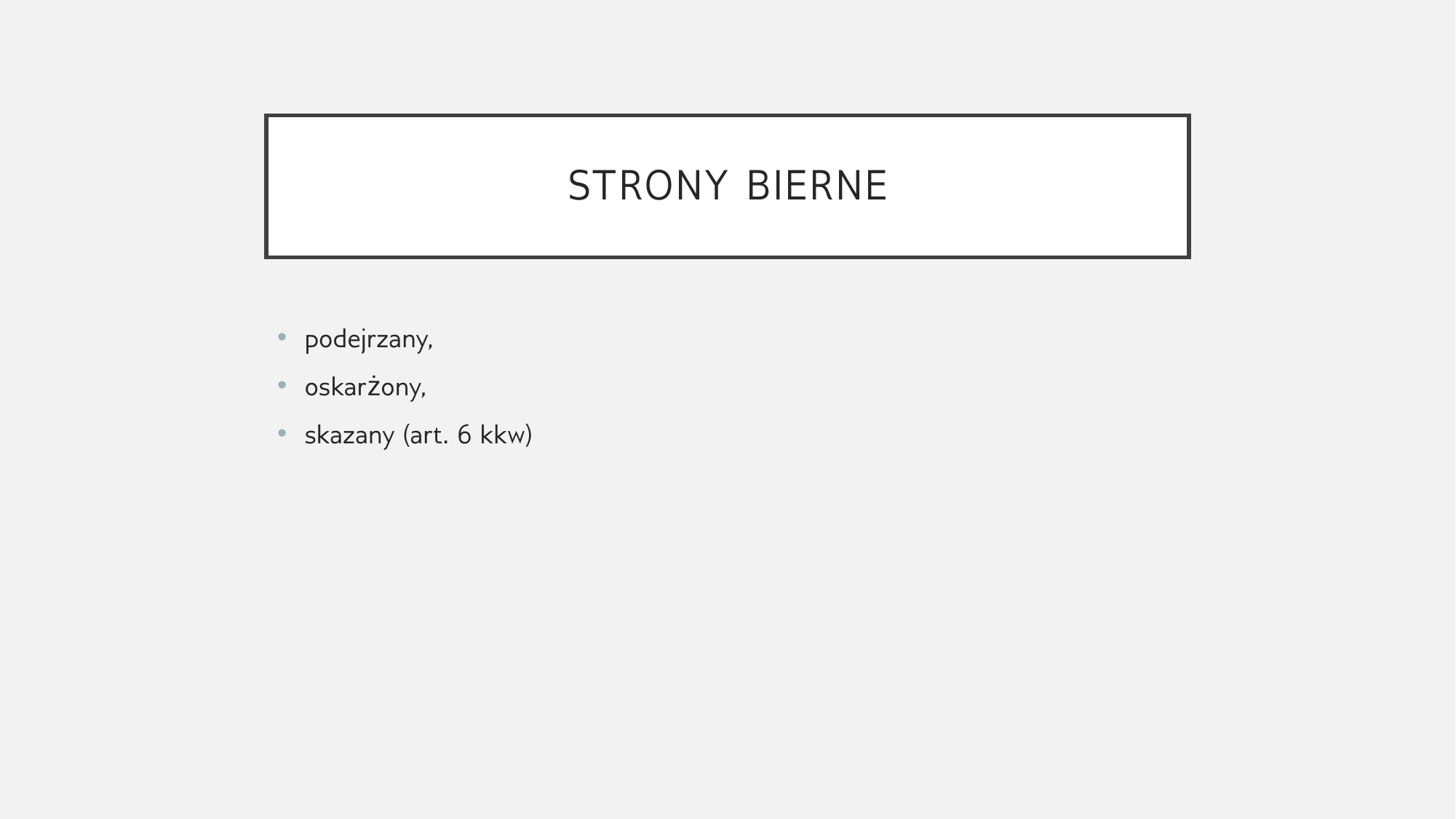

# Strony bierne
podejrzany,
oskarżony,
skazany (art. 6 kkw)